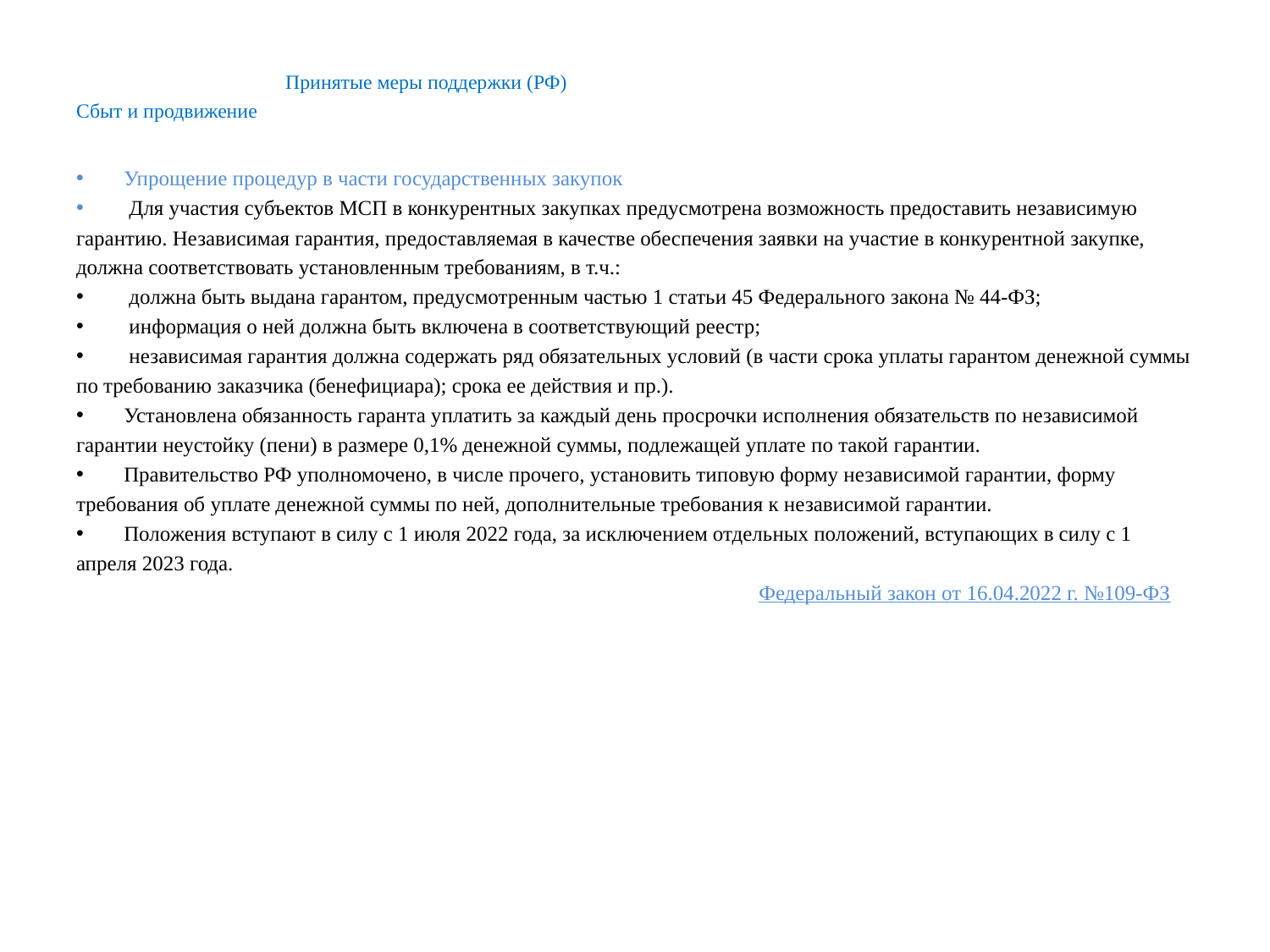

# Принятые меры поддержки (РФ) Сбыт и продвижение
Упрощение процедур в части государственных закупок
 Для участия субъектов МСП в конкурентных закупках предусмотрена возможность предоставить независимую
гарантию. Независимая гарантия, предоставляемая в качестве обеспечения заявки на участие в конкурентной закупке,
должна соответствовать установленным требованиям, в т.ч.:
 должна быть выдана гарантом, предусмотренным частью 1 статьи 45 Федерального закона № 44-ФЗ;
 информация о ней должна быть включена в соответствующий реестр;
 независимая гарантия должна содержать ряд обязательных условий (в части срока уплаты гарантом денежной суммы
по требованию заказчика (бенефициара); срока ее действия и пр.).
Установлена обязанность гаранта уплатить за каждый день просрочки исполнения обязательств по независимой
гарантии неустойку (пени) в размере 0,1% денежной суммы, подлежащей уплате по такой гарантии.
Правительство РФ уполномочено, в числе прочего, установить типовую форму независимой гарантии, форму
требования об уплате денежной суммы по ней, дополнительные требования к независимой гарантии.
Положения вступают в силу с 1 июля 2022 года, за исключением отдельных положений, вступающих в силу с 1
апреля 2023 года.
                                                                                                                                 Федеральный закон от 16.04.2022 г. №109-ФЗ